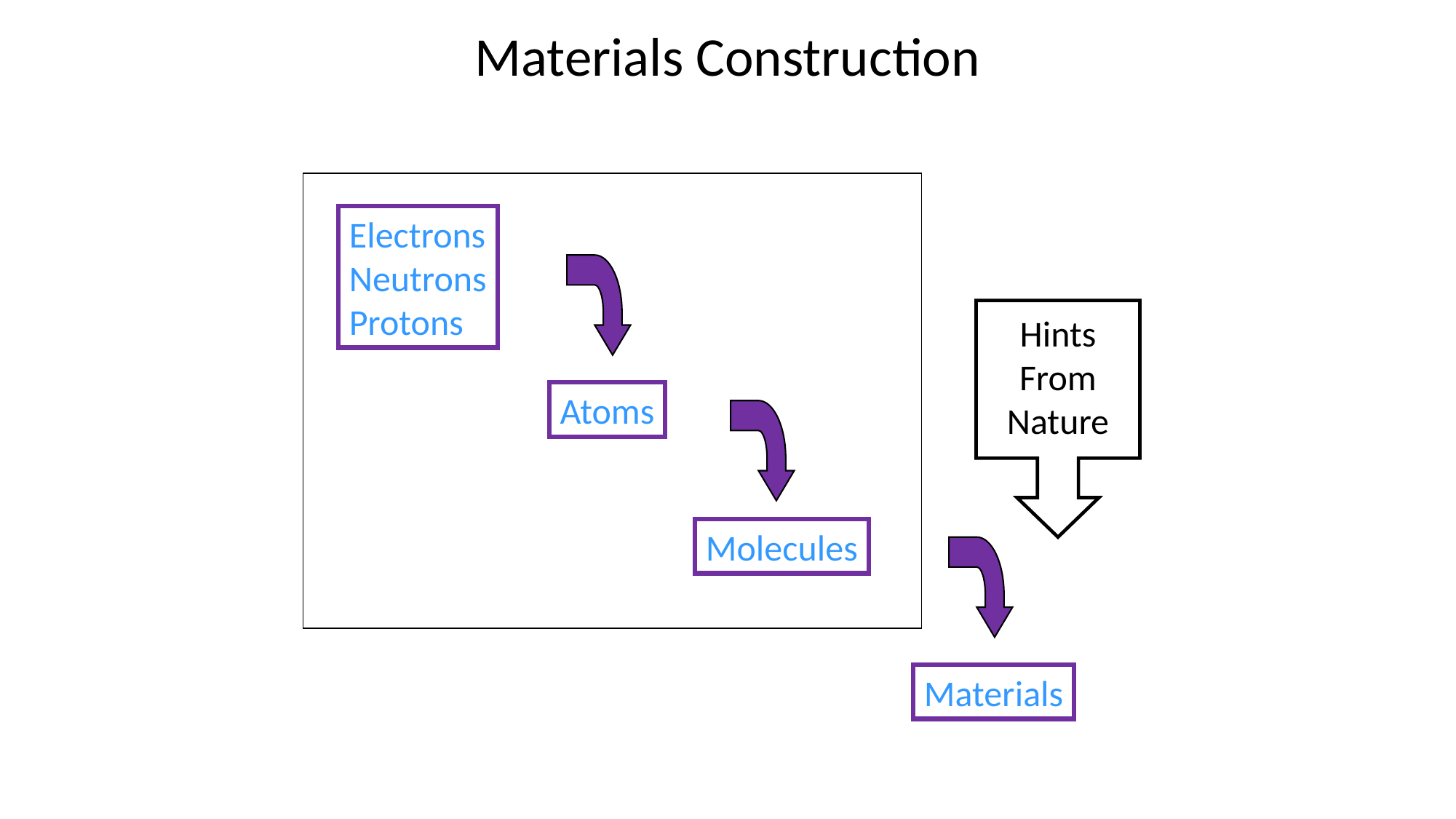

Materials Construction

Electrons
Neutrons
Protons

Atoms

Hints
From
Nature

Molecules

Materials